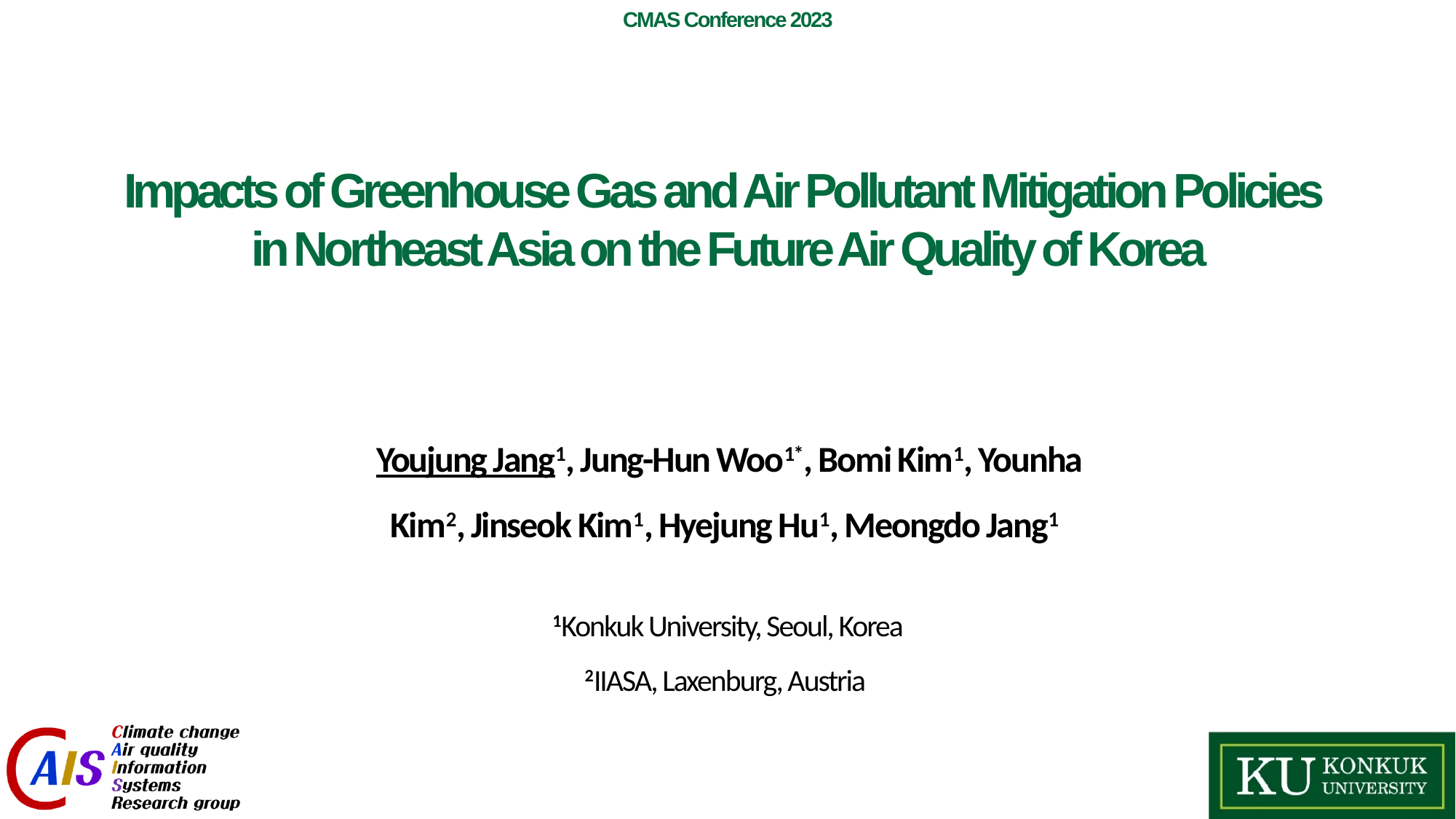

CMAS Conference 2023
Impacts of Greenhouse Gas and Air Pollutant Mitigation Policies
in Northeast Asia on the Future Air Quality of Korea
Youjung Jang1, Jung-Hun Woo1*, Bomi Kim1, Younha Kim2, Jinseok Kim1, Hyejung Hu1, Meongdo Jang1
1Konkuk University, Seoul, Korea
2IIASA, Laxenburg, Austria